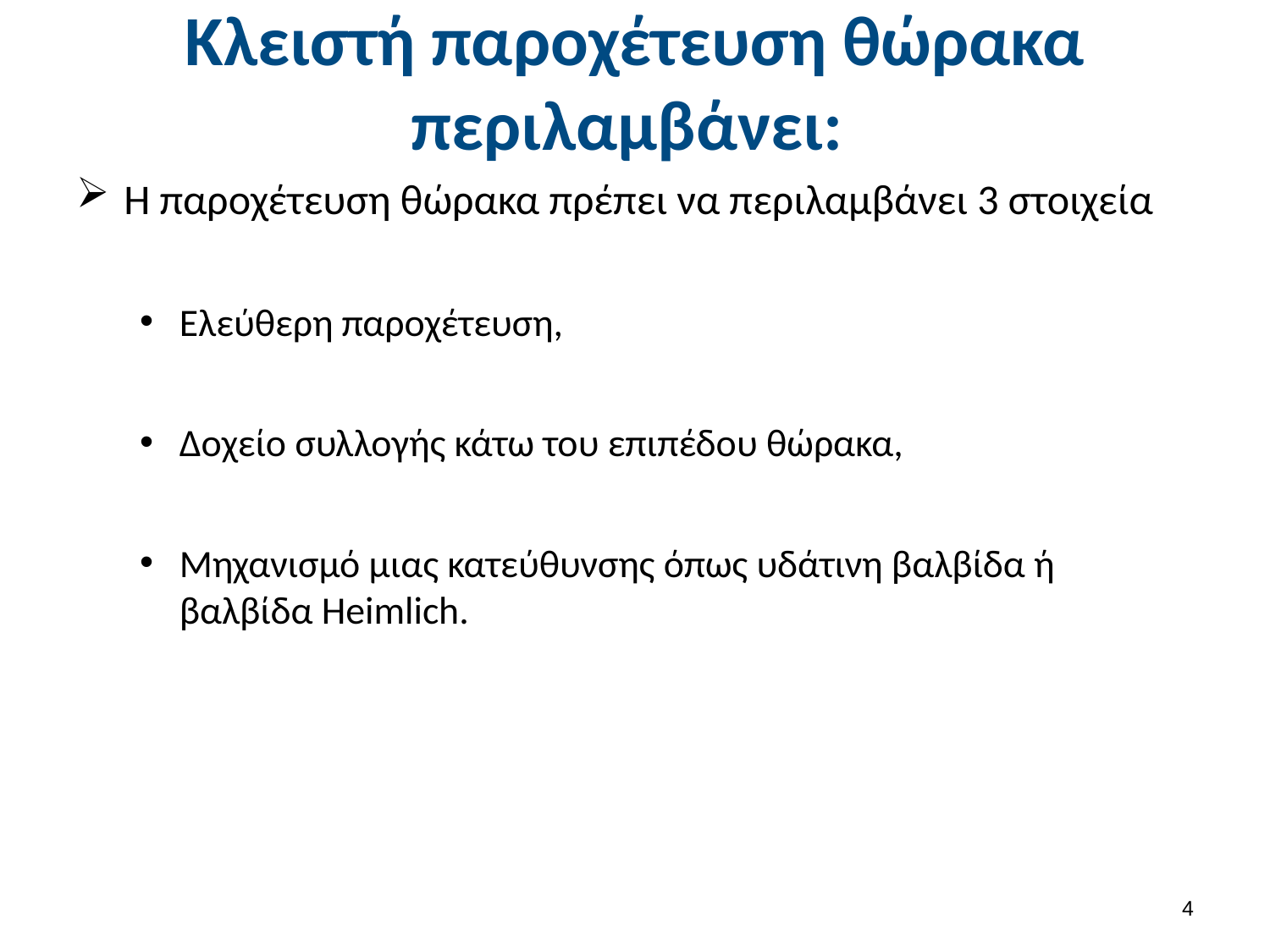

# Κλειστή παροχέτευση θώρακα περιλαμβάνει:
Η παροχέτευση θώρακα πρέπει να περιλαμβάνει 3 στοιχεία
Ελεύθερη παροχέτευση,
Δοχείο συλλογής κάτω του επιπέδου θώρακα,
Μηχανισμό μιας κατεύθυνσης όπως υδάτινη βαλβίδα ή βαλβίδα Heimlich.

4